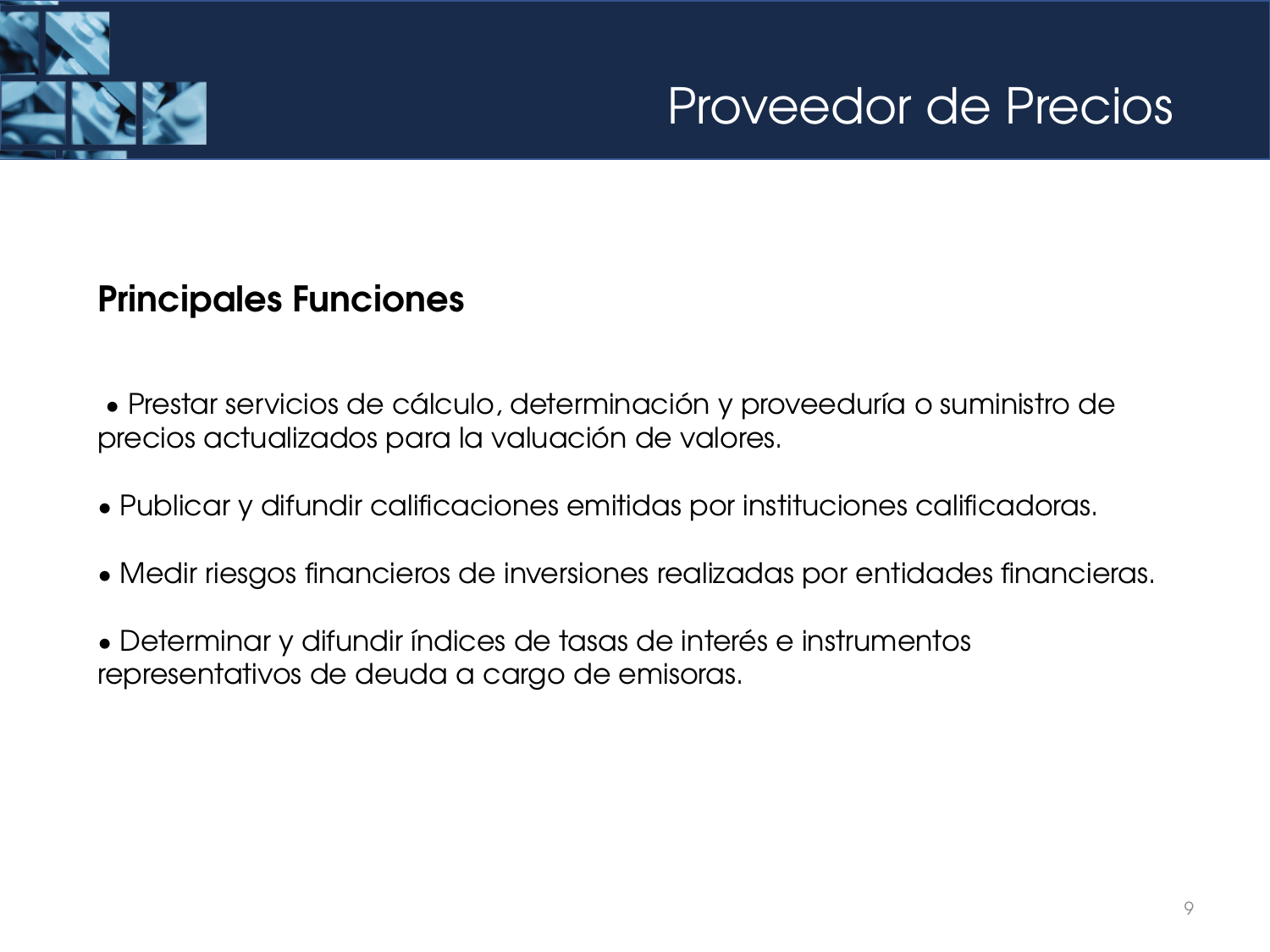

# Proveedor de Precios

Principales Funciones

 • Prestar servicios de cálculo, determinación y proveeduría o suministro de precios actualizados para la valuación de valores.

• Publicar y difundir calificaciones emitidas por instituciones calificadoras.

• Medir riesgos financieros de inversiones realizadas por entidades financieras.

• Determinar y difundir índices de tasas de interés e instrumentos representativos de deuda a cargo de emisoras.

9